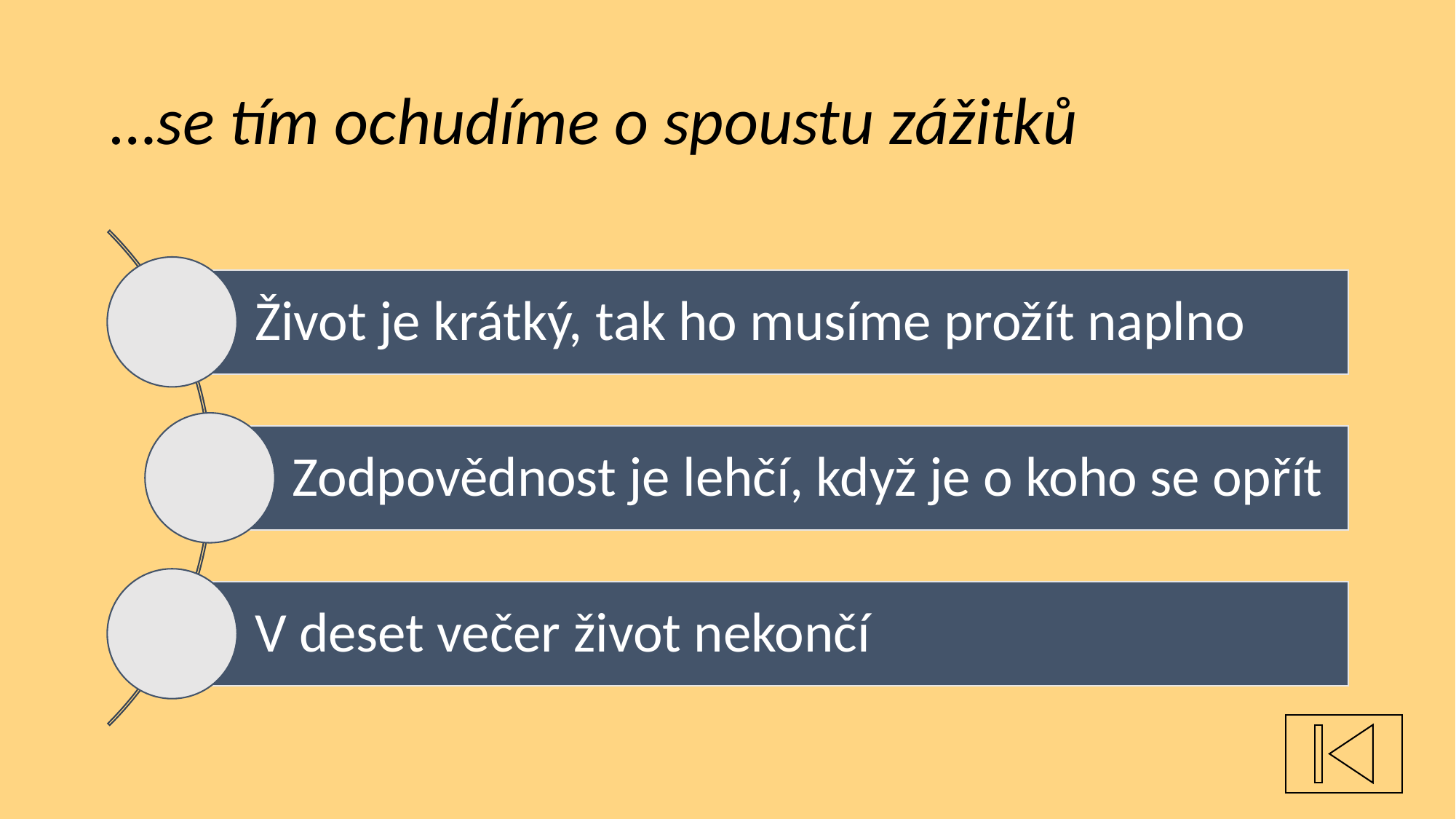

# …se tím ochudíme o spoustu zážitků
Život je krátký, tak ho musíme prožít naplno
Zodpovědnost je lehčí, když je o koho se opřít
V deset večer život nekončí